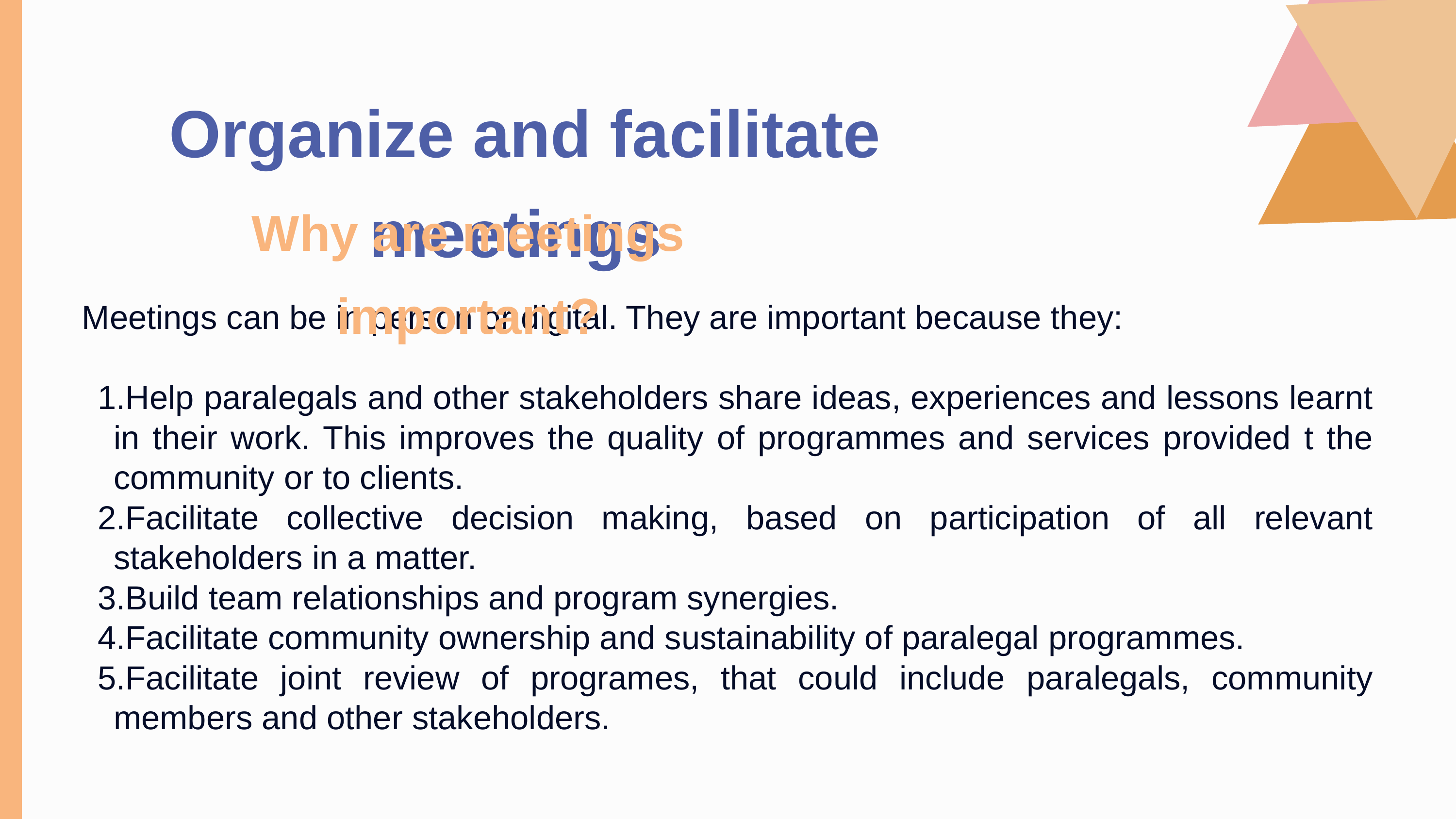

Organize and facilitate meetings

Why are meetings important?

Meetings can be in person or digital. They are important because they:

Help paralegals and other stakeholders share ideas, experiences and lessons learnt in their work. This improves the quality of programmes and services provided t the community or to clients.
Facilitate collective decision making, based on participation of all relevant stakeholders in a matter.
Build team relationships and program synergies.
Facilitate community ownership and sustainability of paralegal programmes.
Facilitate joint review of programes, that could include paralegals, community members and other stakeholders.